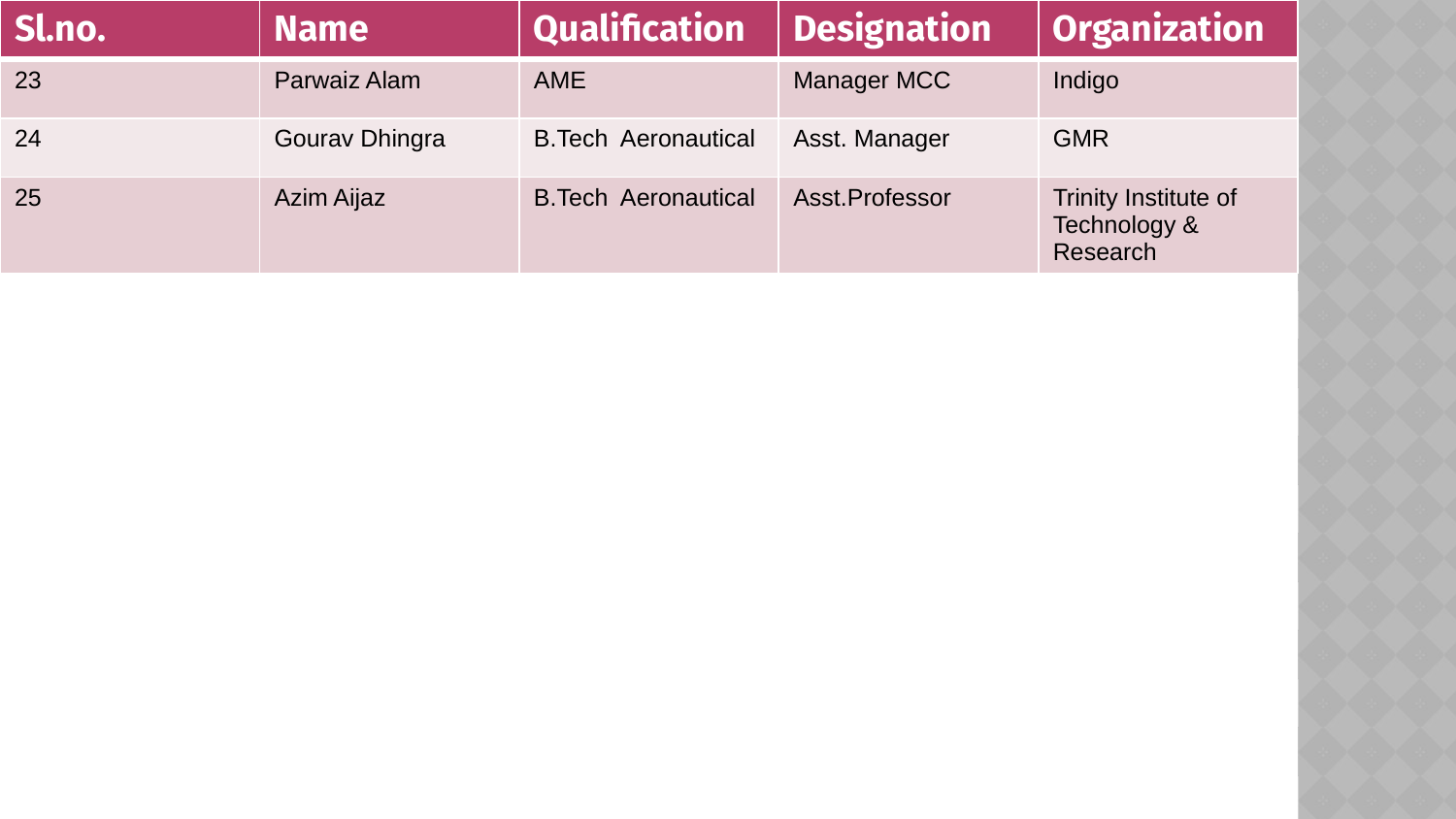

| Sl.no. | Name | Qualification | Designation | Organization |
| --- | --- | --- | --- | --- |
| 23 | Parwaiz Alam | AME | Manager MCC | Indigo |
| 24 | Gourav Dhingra | B.Tech Aeronautical | Asst. Manager | GMR |
| 25 | Azim Aijaz | B.Tech Aeronautical | Asst.Professor | Trinity Institute of Technology & Research |